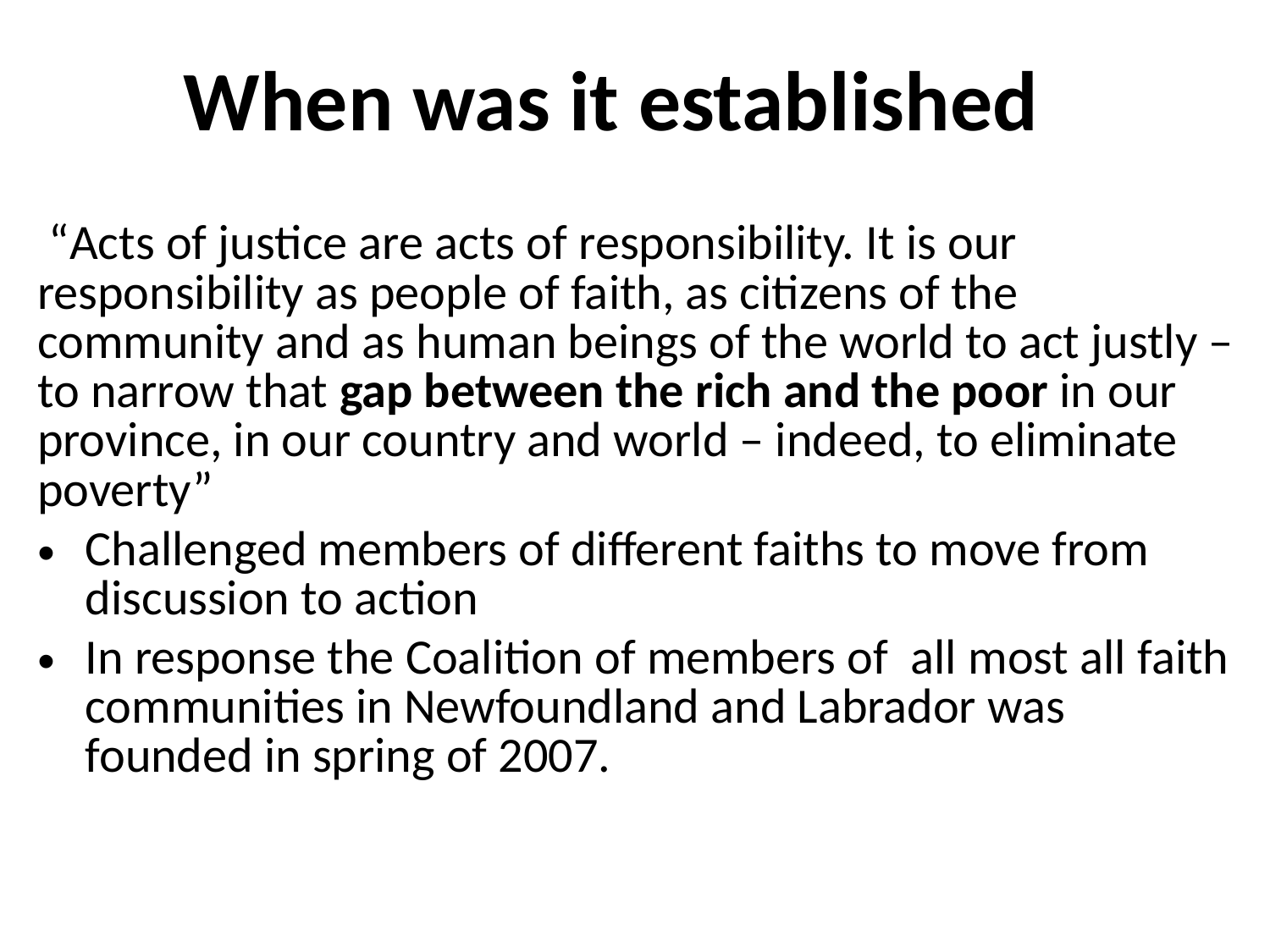

# When was it established
 “Acts of justice are acts of responsibility. It is our responsibility as people of faith, as citizens of the community and as human beings of the world to act justly – to narrow that gap between the rich and the poor in our province, in our country and world – indeed, to eliminate poverty”
Challenged members of different faiths to move from discussion to action
In response the Coalition of members of  all most all faith communities in Newfoundland and Labrador was founded in spring of 2007.